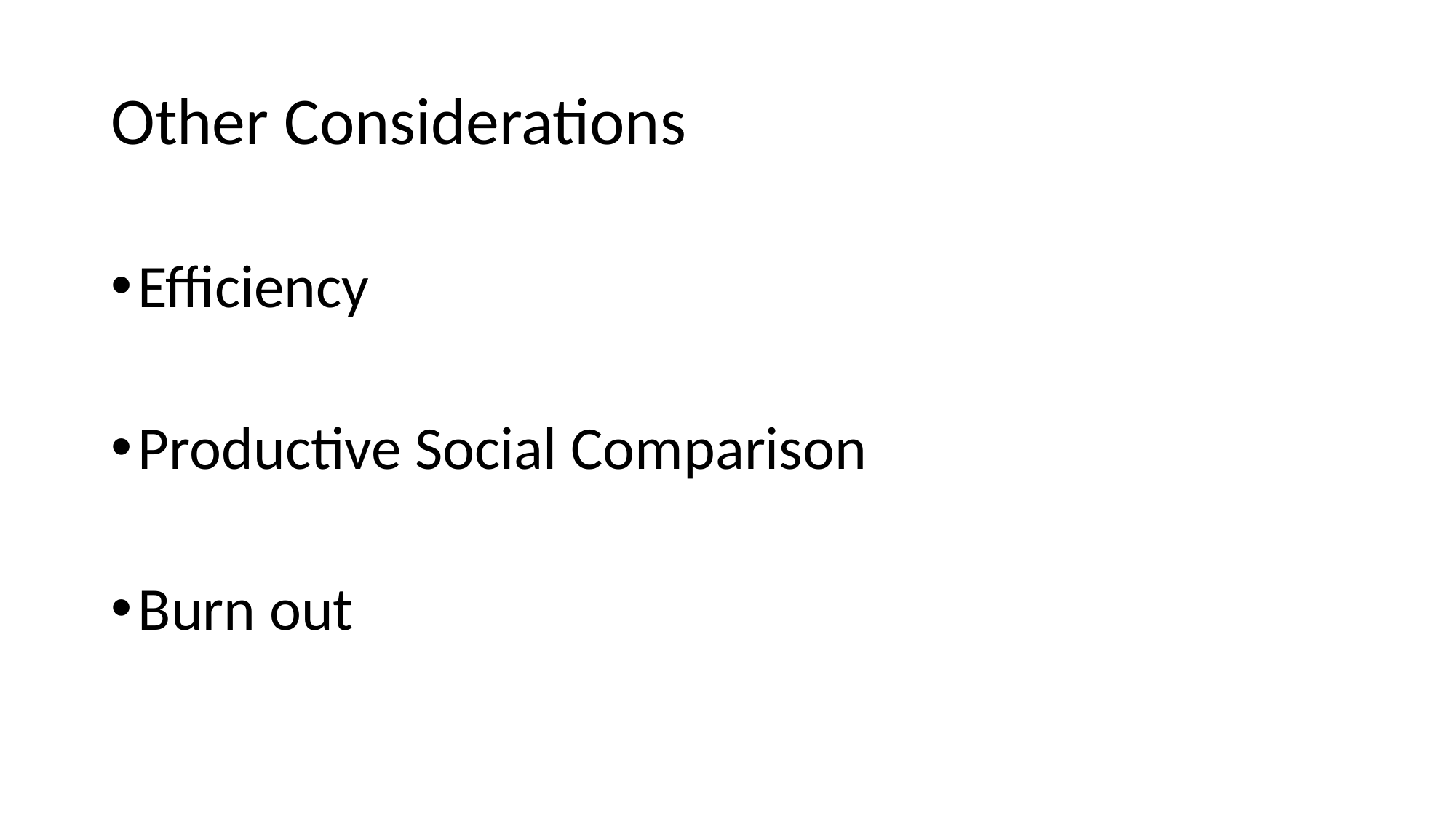

# Other Considerations

Efficiency

Productive Social Comparison

Burn out